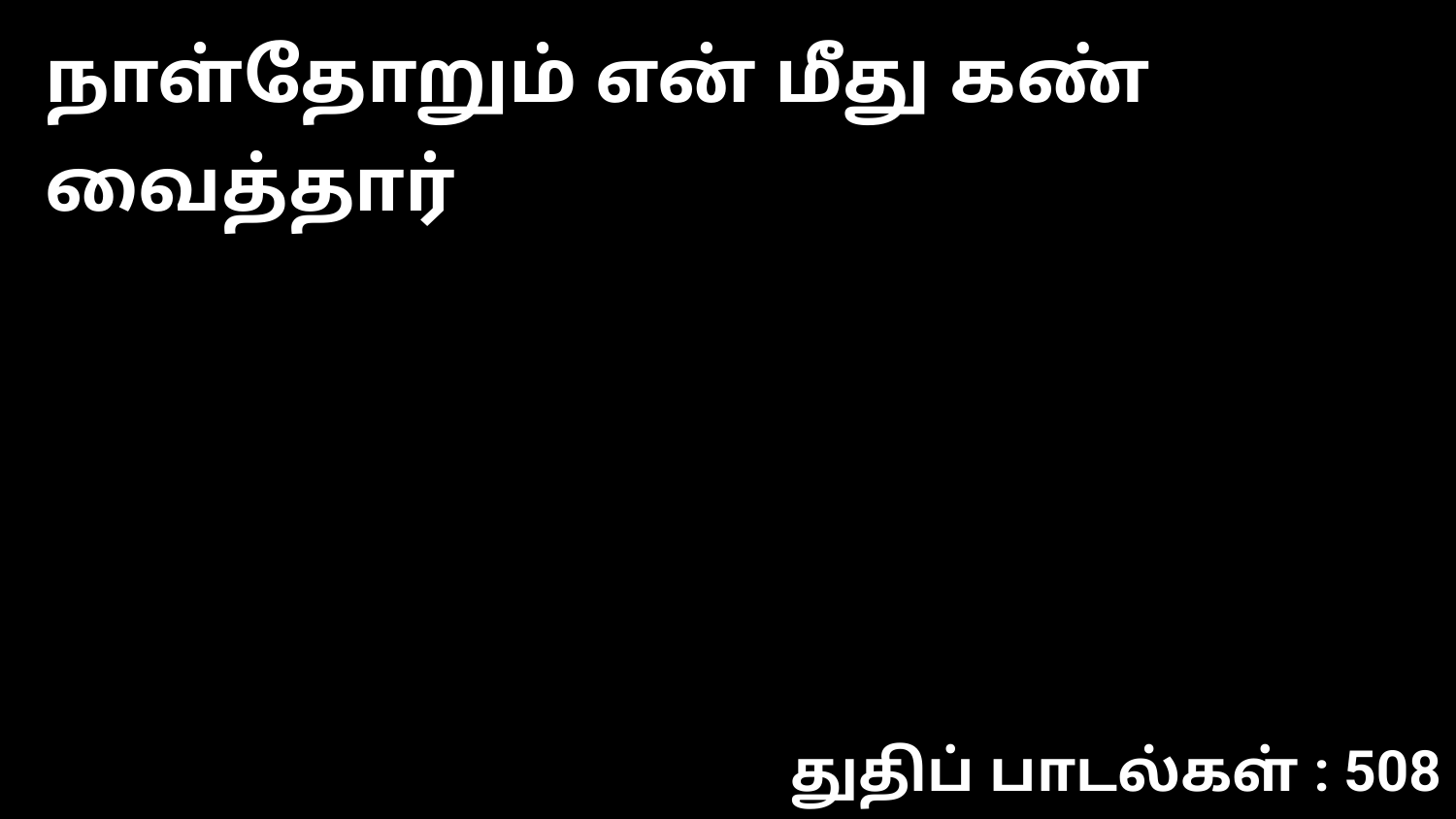

நாள்தோறும் என் மீது கண் வைத்தார்
துதிப் பாடல்கள் : 508